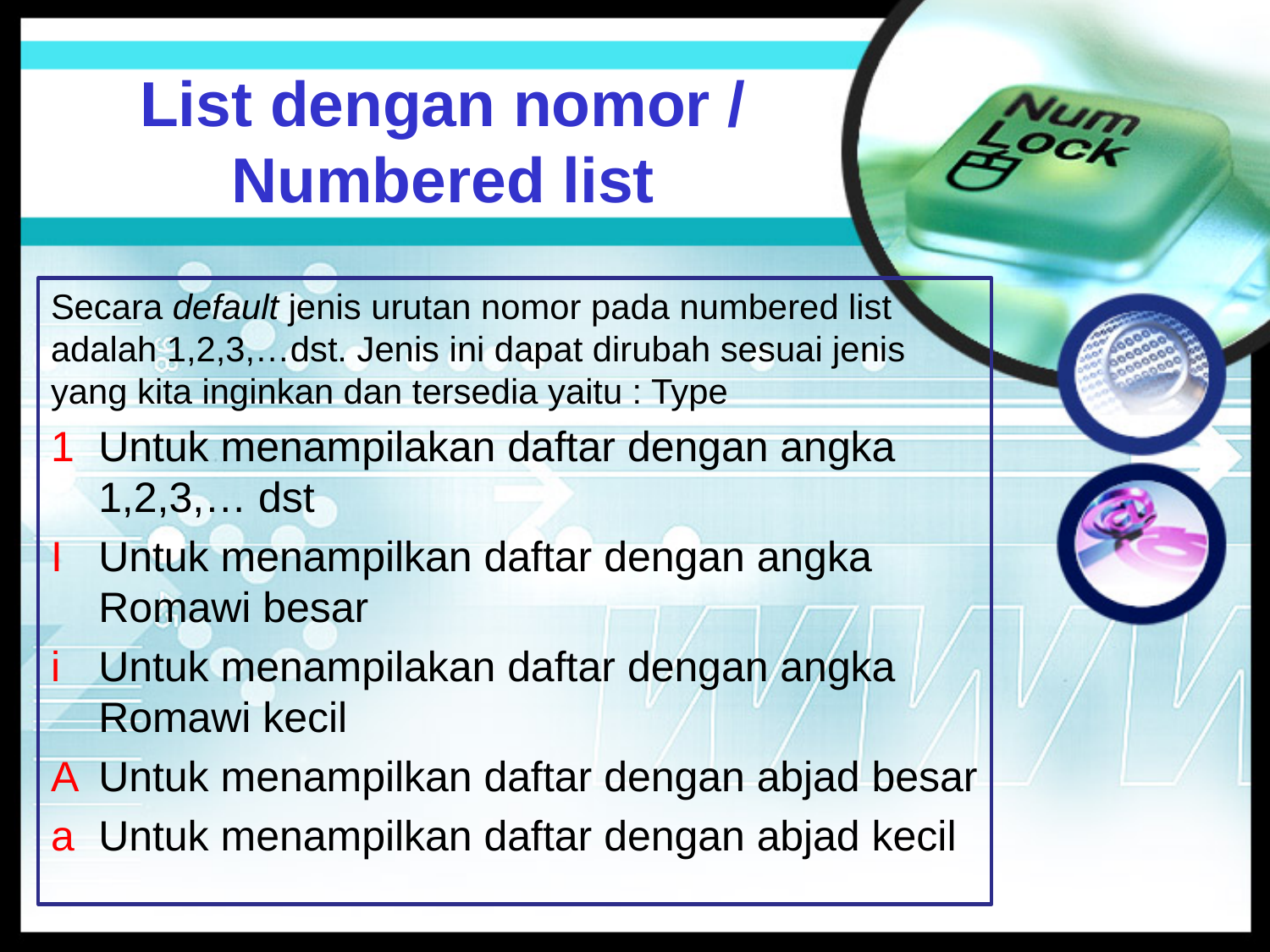

# List dengan nomor / Numbered list
Secara default jenis urutan nomor pada numbered list adalah 1,2,3,…dst. Jenis ini dapat dirubah sesuai jenis yang kita inginkan dan tersedia yaitu : Type
1 	Untuk menampilakan daftar dengan angka 1,2,3,… dst
I 	Untuk menampilkan daftar dengan angka Romawi besar
i 	Untuk menampilakan daftar dengan angka Romawi kecil
A 	Untuk menampilkan daftar dengan abjad besar
a 	Untuk menampilkan daftar dengan abjad kecil